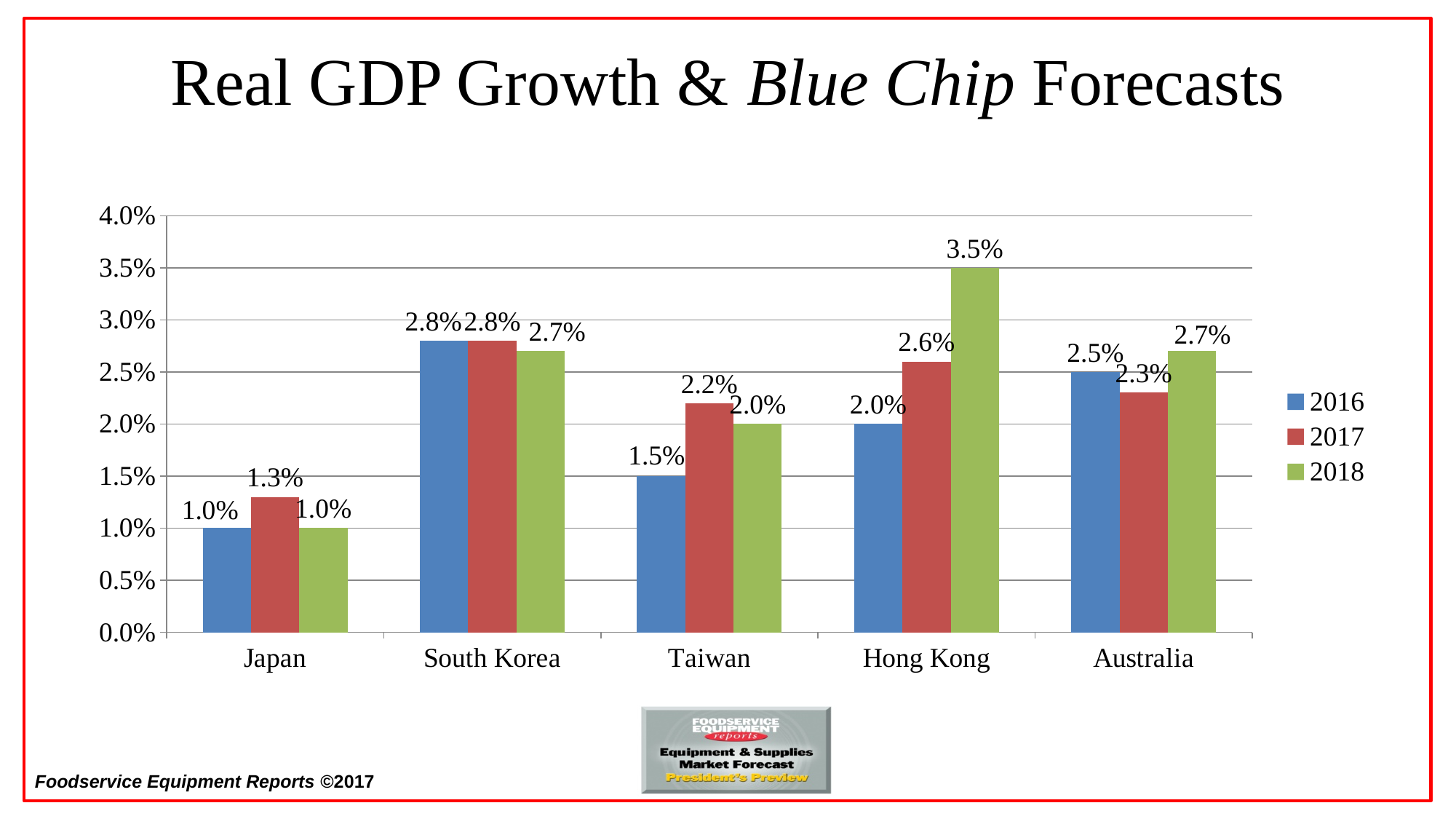

# Real GDP Growth & Blue Chip Forecasts

### Chart

| Category | 2016 | 2017 | 2018 |
|---|---|---|---|
| Japan | 0.01 | 0.013 | 0.01 |
| South Korea | 0.028 | 0.028 | 0.027 |
| Taiwan | 0.015 | 0.022 | 0.02 |
| Hong Kong | 0.02 | 0.026 | 0.035 |
| Australia | 0.025 | 0.023 | 0.027 |